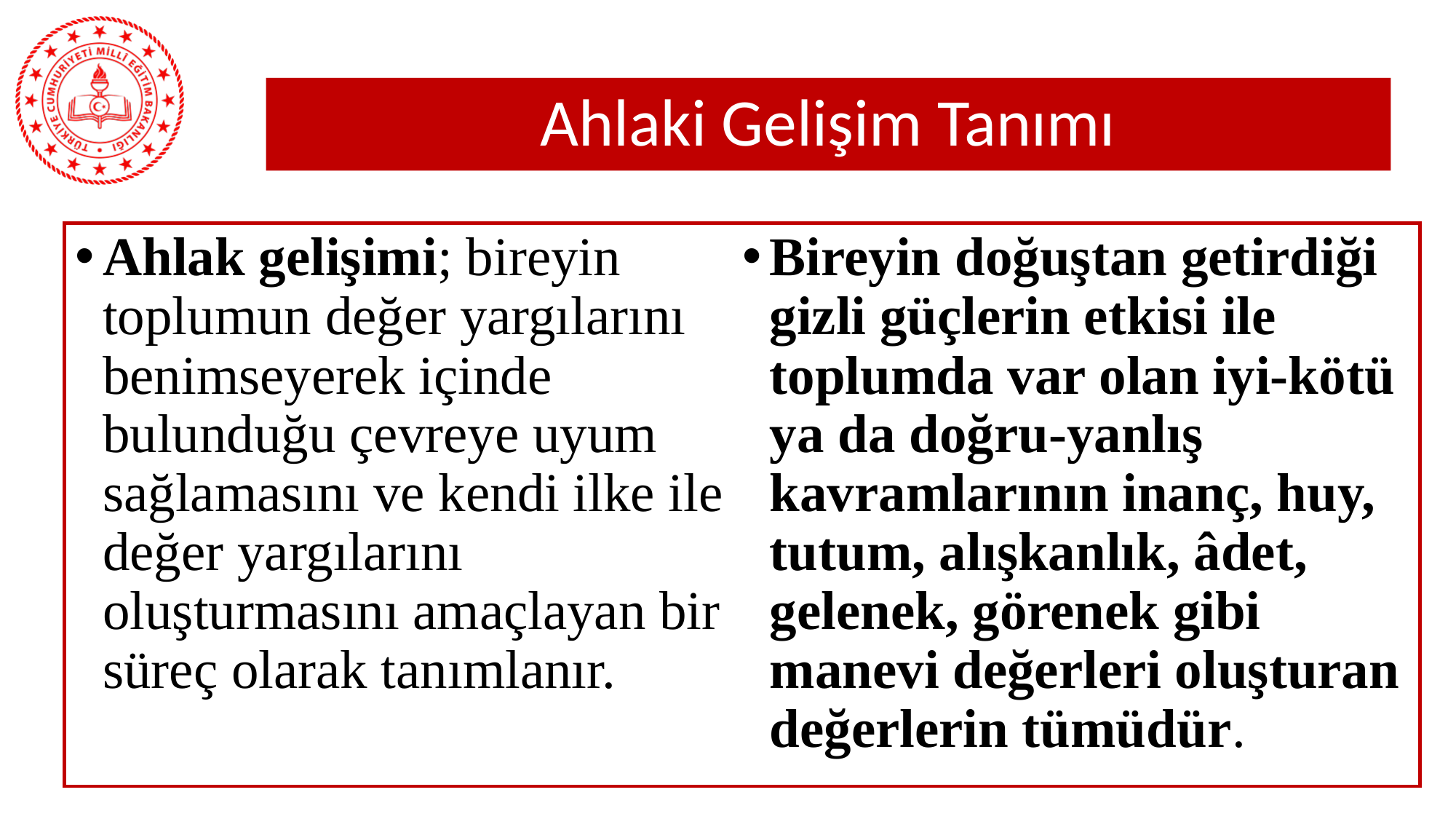

# Ahlaki Gelişim Tanımı
Ahlak gelişimi; bireyin toplumun değer yargılarını benimseyerek içinde bulunduğu çevreye uyum sağlamasını ve kendi ilke ile değer yargılarını oluşturmasını amaçlayan bir süreç olarak tanımlanır.

Bireyin doğuştan getirdiği gizli güçlerin etkisi ile toplumda var olan iyi-kötü ya da doğru-yanlış kavramlarının inanç, huy, tutum, alışkanlık, âdet, gelenek, görenek gibi manevi değerleri oluşturan değerlerin tümüdür.